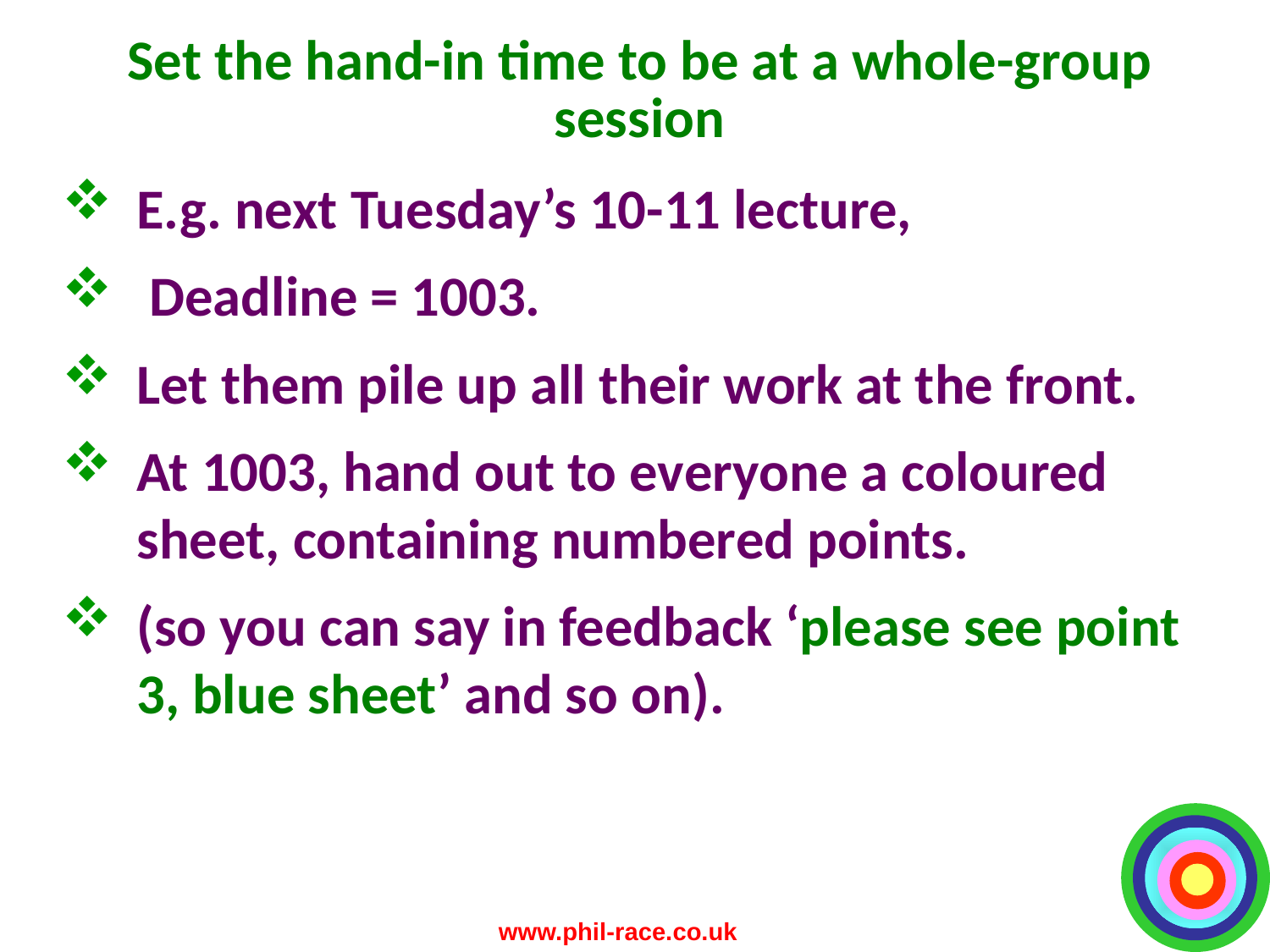

# Set the hand-in time to be at a whole-group session
E.g. next Tuesday’s 10-11 lecture,
 Deadline = 1003.
Let them pile up all their work at the front.
At 1003, hand out to everyone a coloured sheet, containing numbered points.
(so you can say in feedback ‘please see point 3, blue sheet’ and so on).